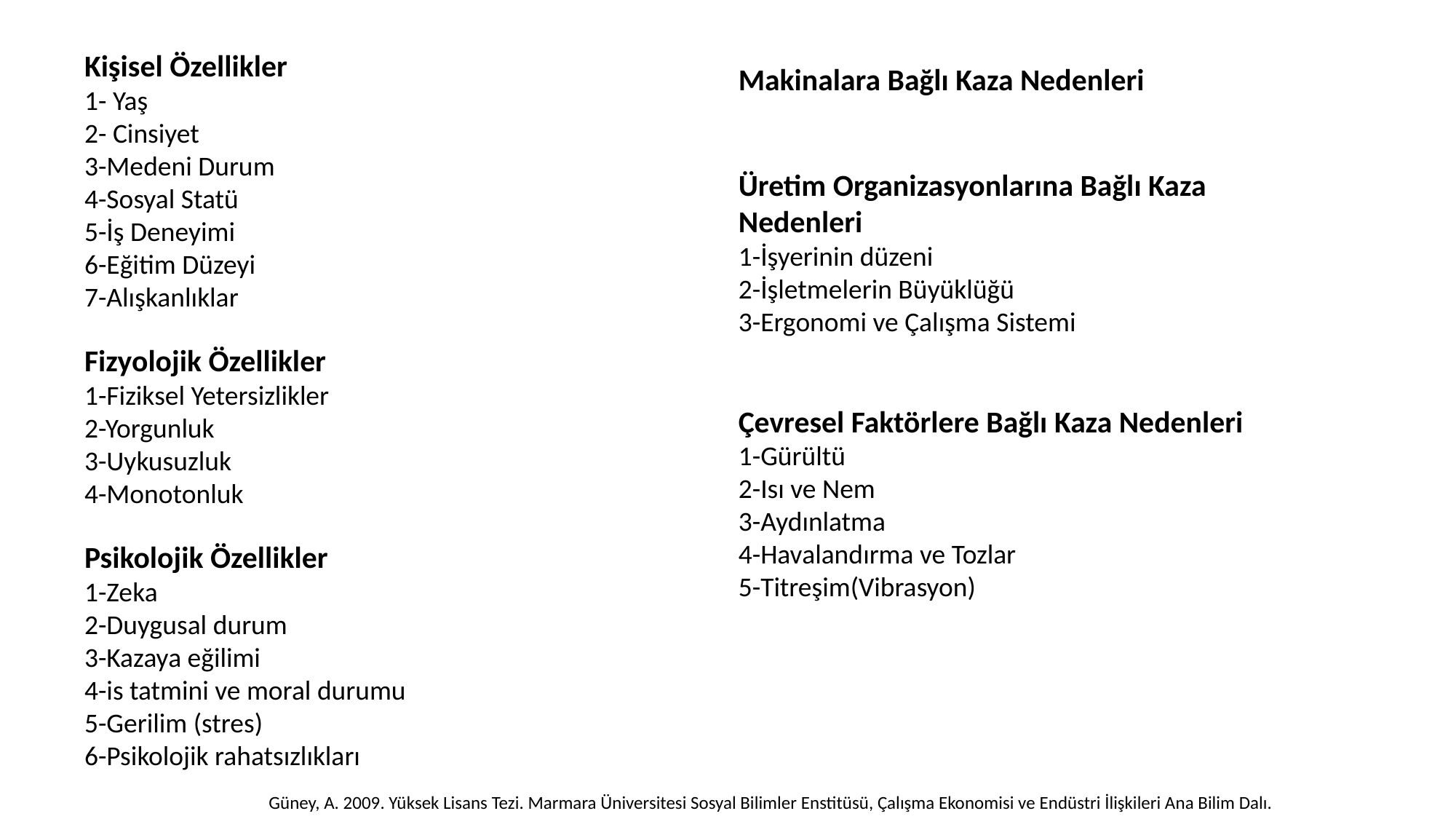

Kişisel Özellikler
1- Yaş
2- Cinsiyet
3-Medeni Durum
4-Sosyal Statü
5-İş Deneyimi
6-Eğitim Düzeyi
7-Alışkanlıklar

Fizyolojik Özellikler
1-Fiziksel Yetersizlikler
2-Yorgunluk
3-Uykusuzluk
4-Monotonluk

Psikolojik Özellikler
1-Zeka
2-Duygusal durum
3-Kazaya eğilimi
4-is tatmini ve moral durumu
5-Gerilim (stres)
6-Psikolojik rahatsızlıkları

Makinalara Bağlı Kaza Nedenleri

Üretim Organizasyonlarına Bağlı Kaza Nedenleri
1-İşyerinin düzeni
2-İşletmelerin Büyüklüğü
3-Ergonomi ve Çalışma Sistemi

Çevresel Faktörlere Bağlı Kaza Nedenleri
1-Gürültü
2-Isı ve Nem
3-Aydınlatma
4-Havalandırma ve Tozlar
5-Titreşim(Vibrasyon)

Güney, A. 2009. Yüksek Lisans Tezi. Marmara Üniversitesi Sosyal Bilimler Enstitüsü, Çalışma Ekonomisi ve Endüstri İlişkileri Ana Bilim Dalı.